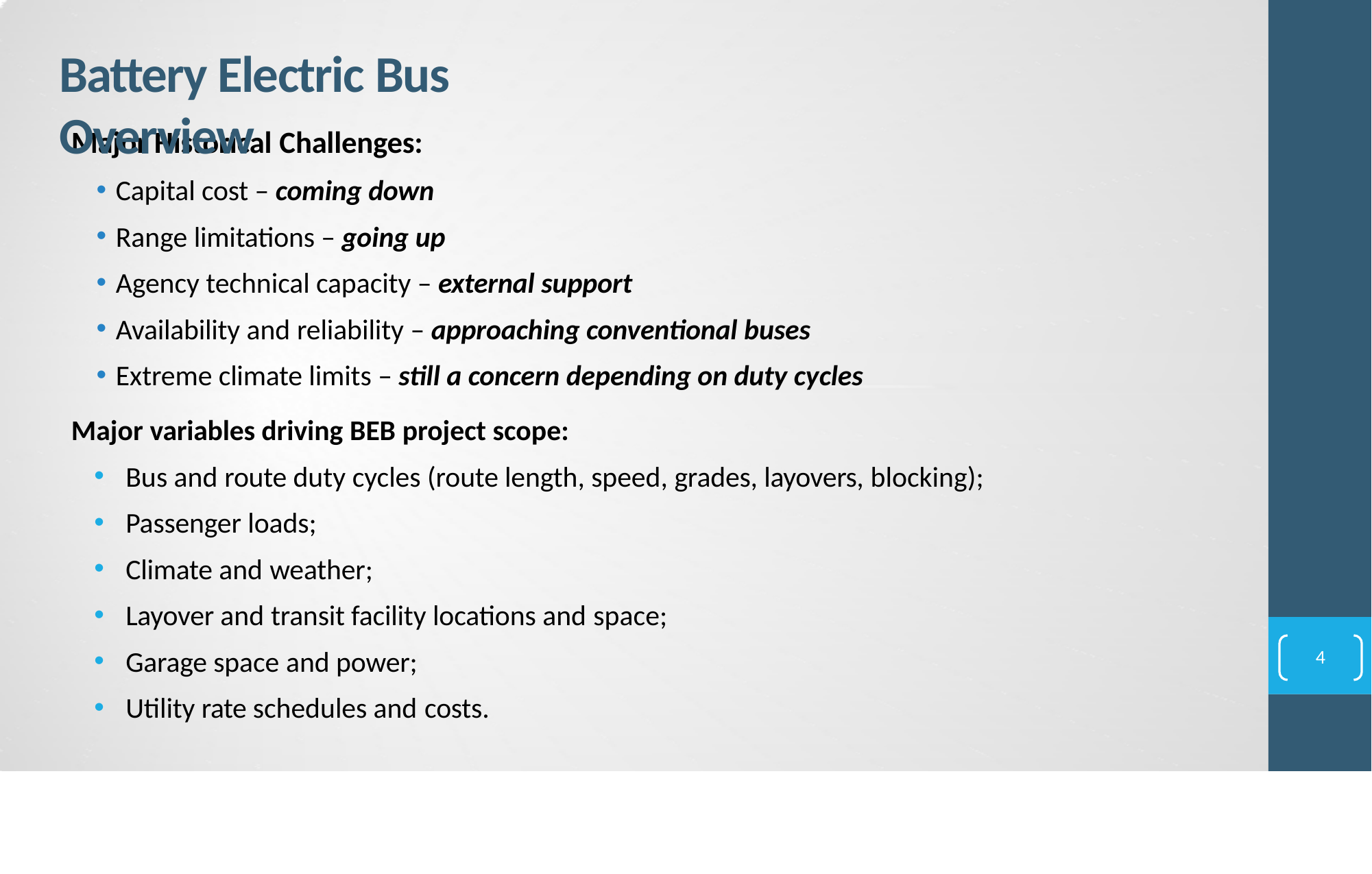

# Battery Electric Bus Overview
Major Historical Challenges:
Capital cost – coming down
Range limitations – going up
Agency technical capacity – external support
Availability and reliability – approaching conventional buses
Extreme climate limits – still a concern depending on duty cycles
Major variables driving BEB project scope:
Bus and route duty cycles (route length, speed, grades, layovers, blocking);
Passenger loads;
Climate and weather;
Layover and transit facility locations and space;
Garage space and power;
Utility rate schedules and costs.

4